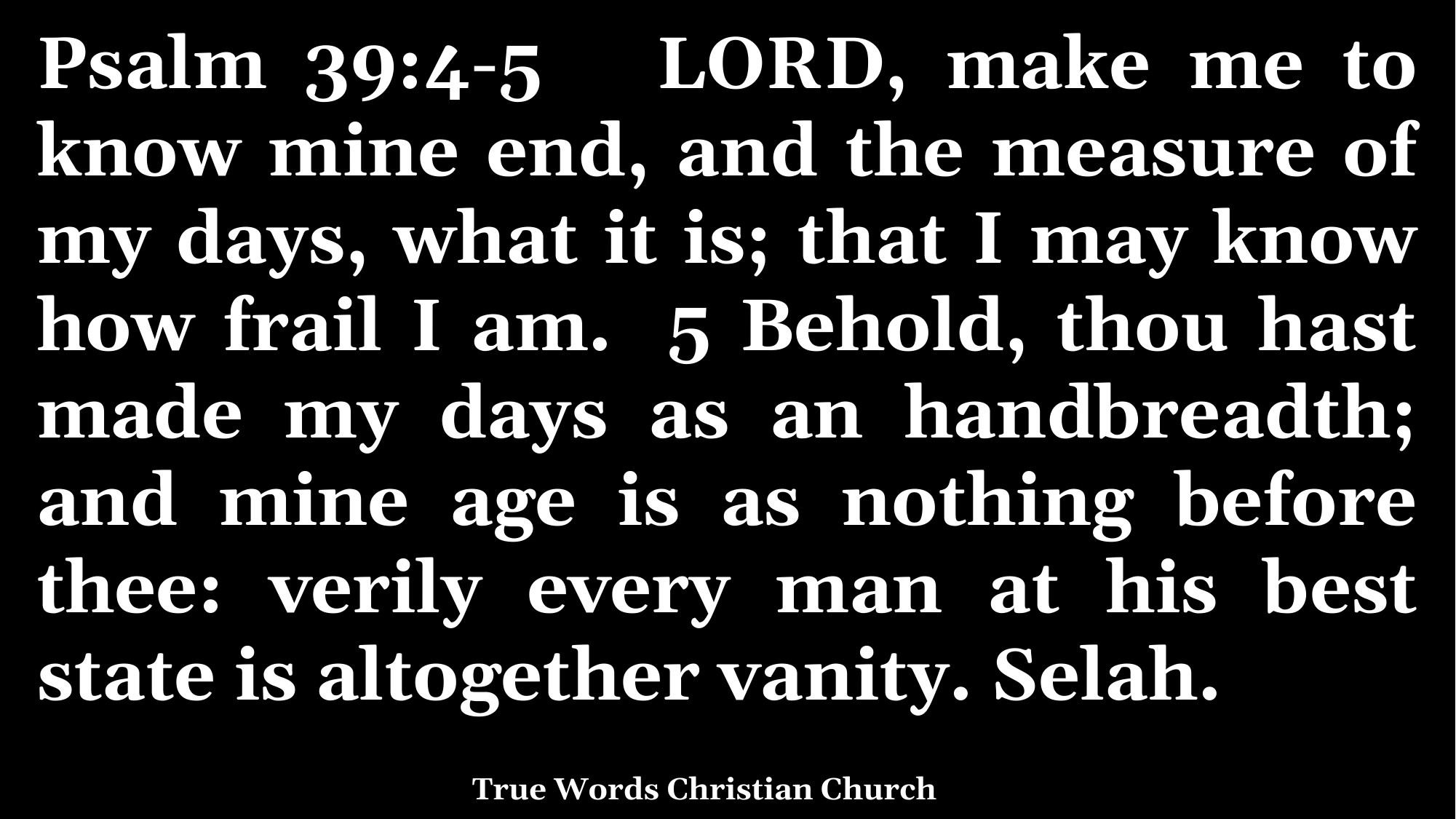

Psalm 39:4-5   LORD, make me to know mine end, and the measure of my days, what it is; that I may know how frail I am.  5 Behold, thou hast made my days as an handbreadth; and mine age is as nothing before thee: verily every man at his best state is altogether vanity. Selah.
True Words Christian Church